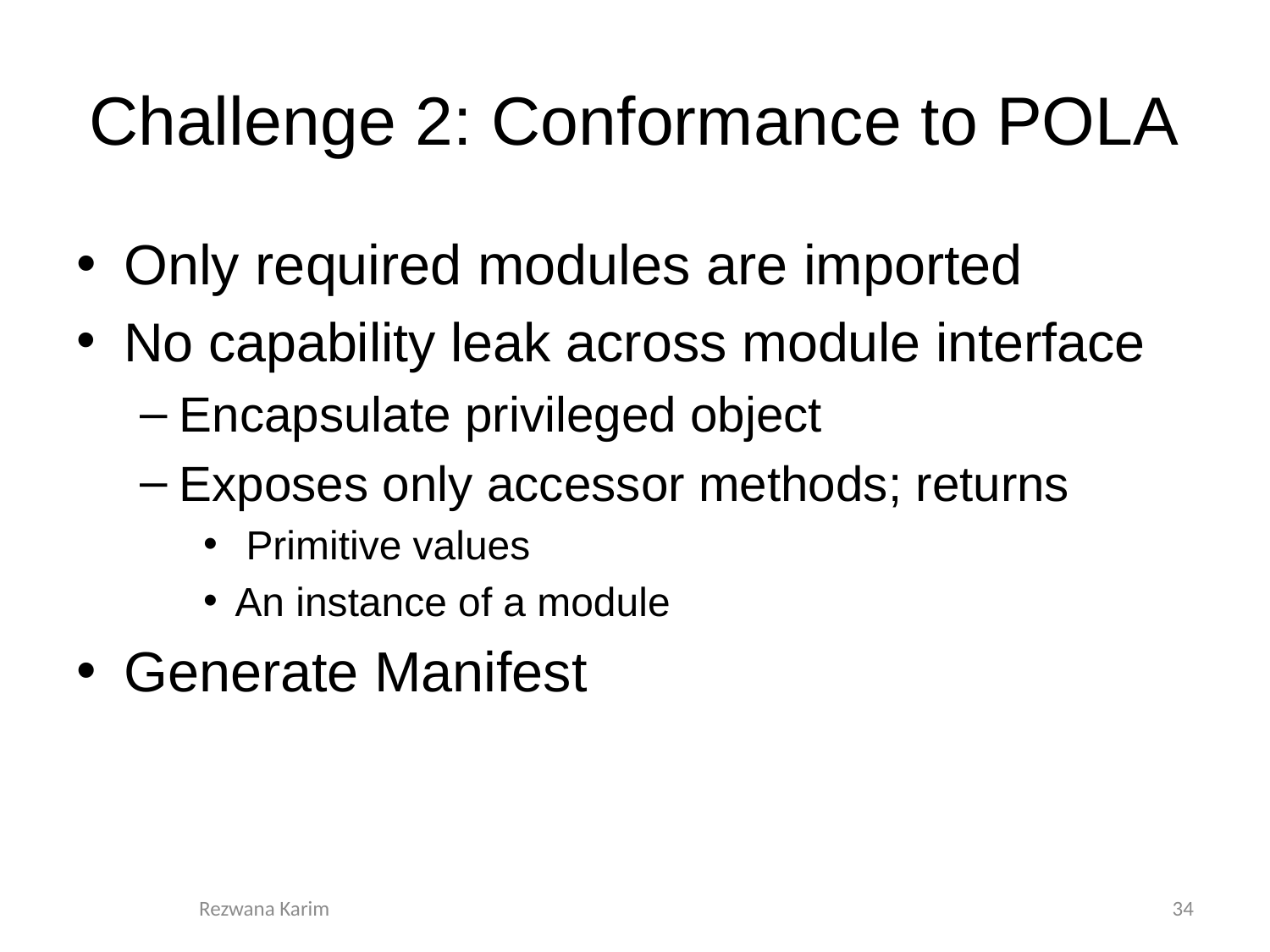

# Challenge 2: Conformance to POLA
Only required modules are imported
No capability leak across module interface
Encapsulate privileged object
Exposes only accessor methods; returns
 Primitive values
An instance of a module
Generate Manifest
Rezwana Karim
34